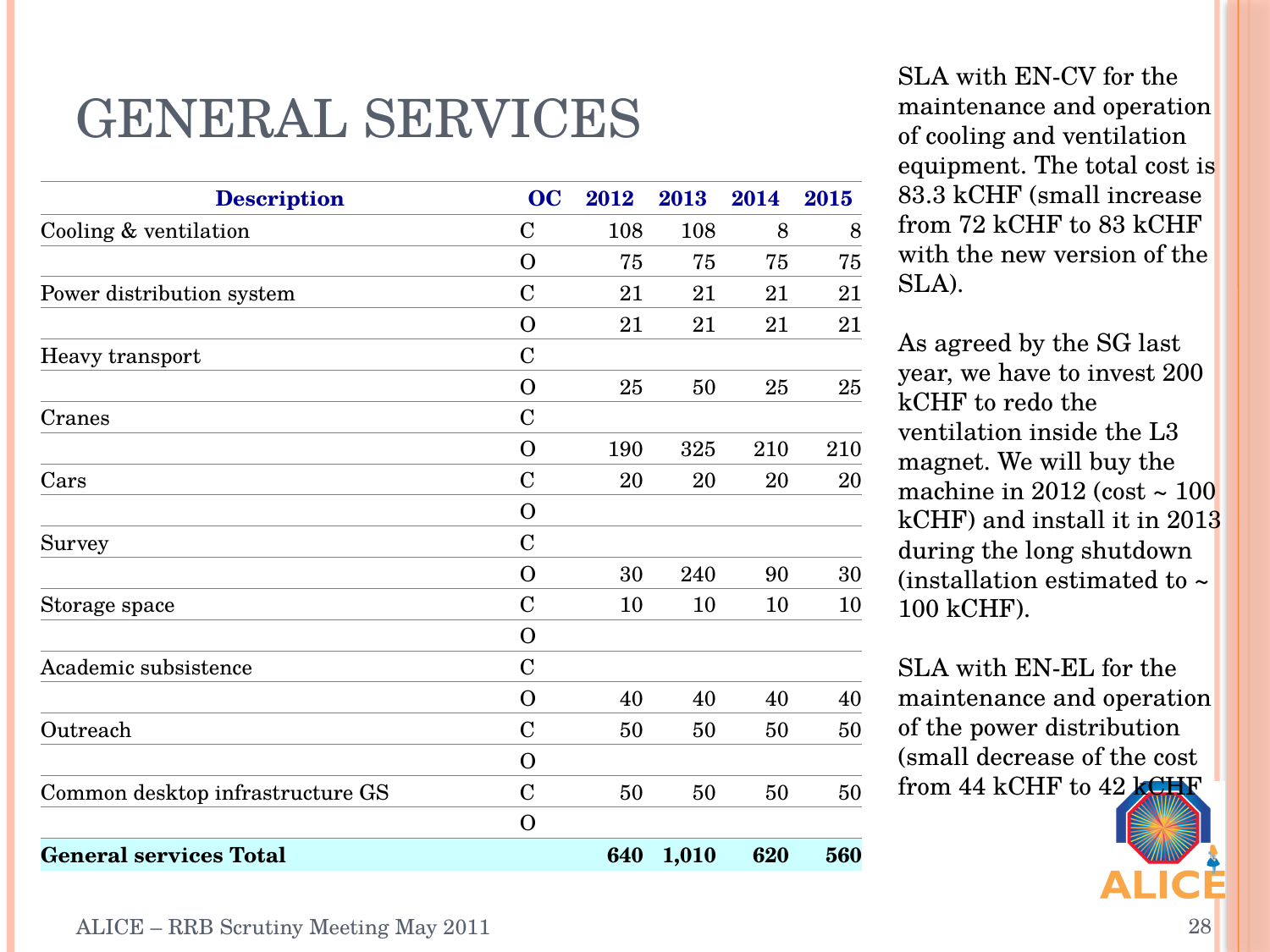

SLA with EN-CV for the maintenance and operation of cooling and ventilation equipment. The total cost is 83.3 kCHF (small increase from 72 kCHF to 83 kCHF with the new version of the SLA).

As agreed by the SG last year, we have to invest 200 kCHF to redo the ventilation inside the L3 magnet. We will buy the machine in 2012 (cost ~ 100 kCHF) and install it in 2013 during the long shutdown (installation estimated to ~ 100 kCHF).

SLA with EN-EL for the maintenance and operation of the power distribution (small decrease of the cost from 44 kCHF to 42 kCHF

# General Services
| Description | OC | 2012 | 2013 | 2014 | 2015 |
| --- | --- | --- | --- | --- | --- |
| Cooling & ventilation | C | 108 | 108 | 8 | 8 |
|  | O | 75 | 75 | 75 | 75 |
| Power distribution system | C | 21 | 21 | 21 | 21 |
|  | O | 21 | 21 | 21 | 21 |
| Heavy transport | C |  |  |  |  |
|  | O | 25 | 50 | 25 | 25 |
| Cranes | C |  |  |  |  |
|  | O | 190 | 325 | 210 | 210 |
| Cars | C | 20 | 20 | 20 | 20 |
|  | O |  |  |  |  |
| Survey | C |  |  |  |  |
|  | O | 30 | 240 | 90 | 30 |
| Storage space | C | 10 | 10 | 10 | 10 |
|  | O |  |  |  |  |
| Academic subsistence | C |  |  |  |  |
|  | O | 40 | 40 | 40 | 40 |
| Outreach | C | 50 | 50 | 50 | 50 |
|  | O |  |  |  |  |
| Common desktop infrastructure GS | C | 50 | 50 | 50 | 50 |
|  | O |  |  |  |  |
| General services Total |  | 640 | 1,010 | 620 | 560 |
).